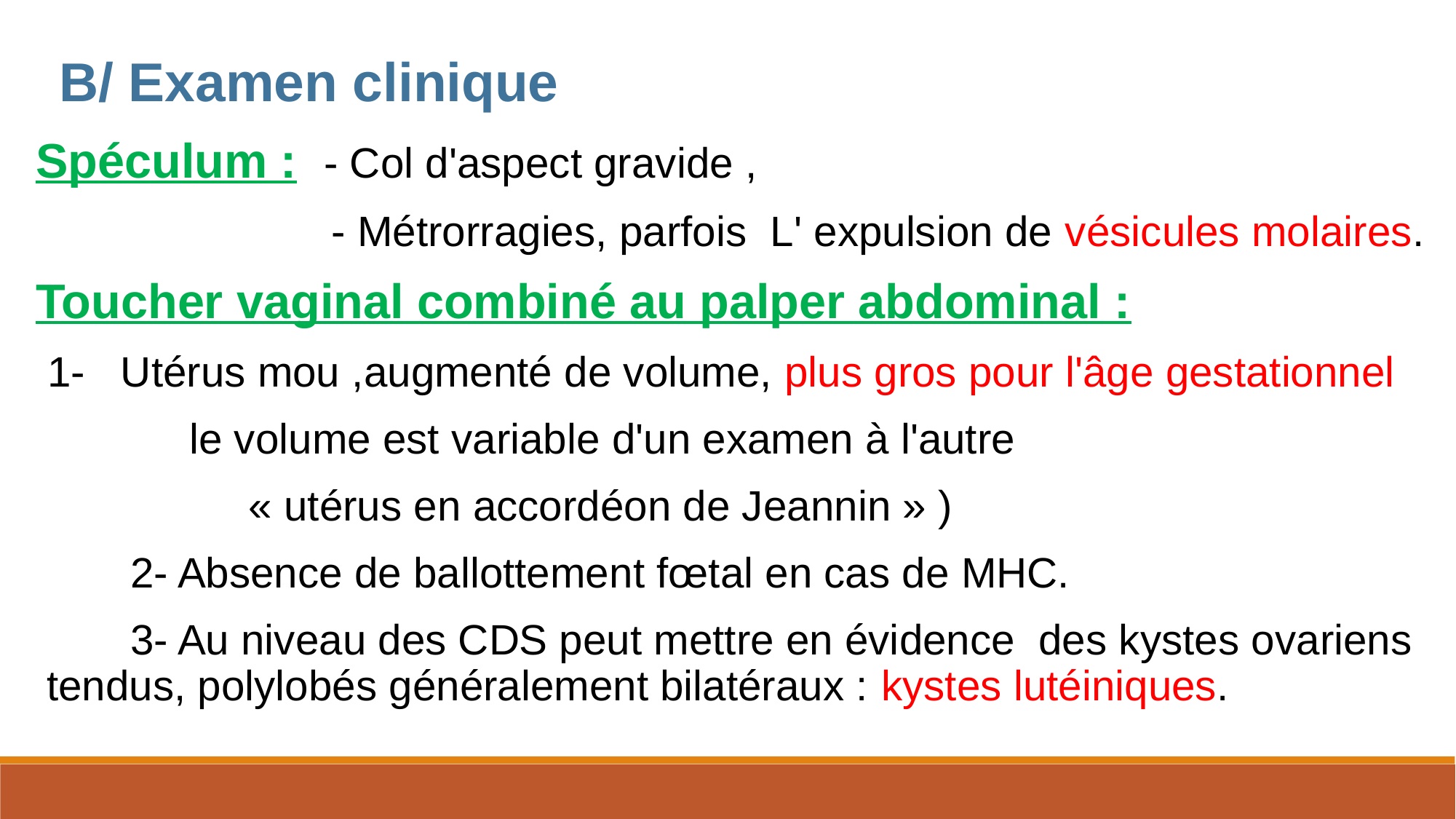

B/ Examen clinique
Spéculum :  - Col d'aspect gravide ,
                         - Métrorragies, parfois  L' expulsion de vésicules molaires.
Toucher vaginal combiné au palper abdominal :
 1-   Utérus mou ,augmenté de volume, plus gros pour l'âge gestationnel
             le volume est variable d'un examen à l'autre
                  « utérus en accordéon de Jeannin » )
        2- Absence de ballottement fœtal en cas de MHC.
        3- Au niveau des CDS peut mettre en évidence  des kystes ovariens tendus, polylobés généralement bilatéraux : kystes lutéiniques.